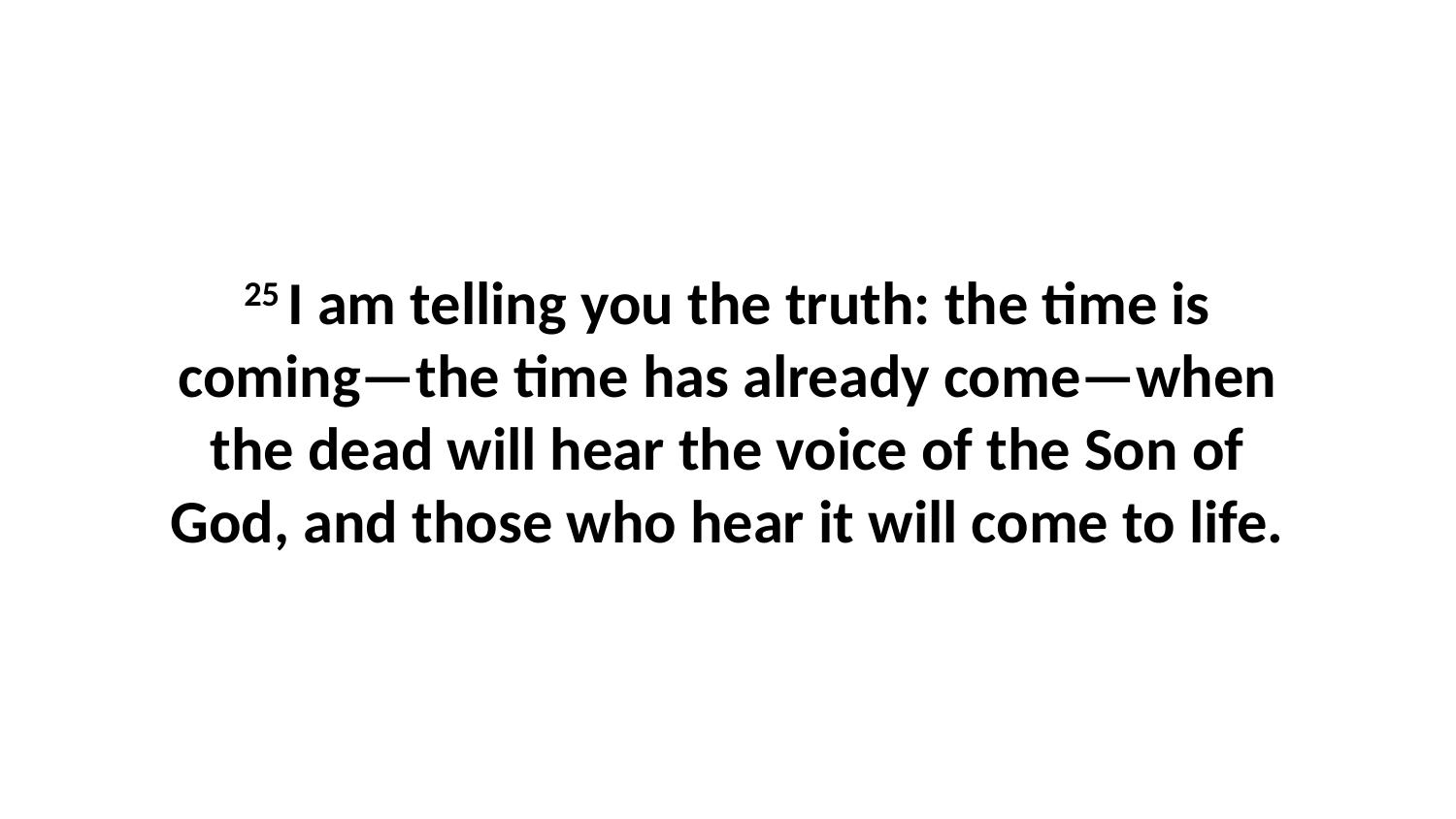

25 I am telling you the truth: the time is coming—the time has already come—when the dead will hear the voice of the Son of God, and those who hear it will come to life.